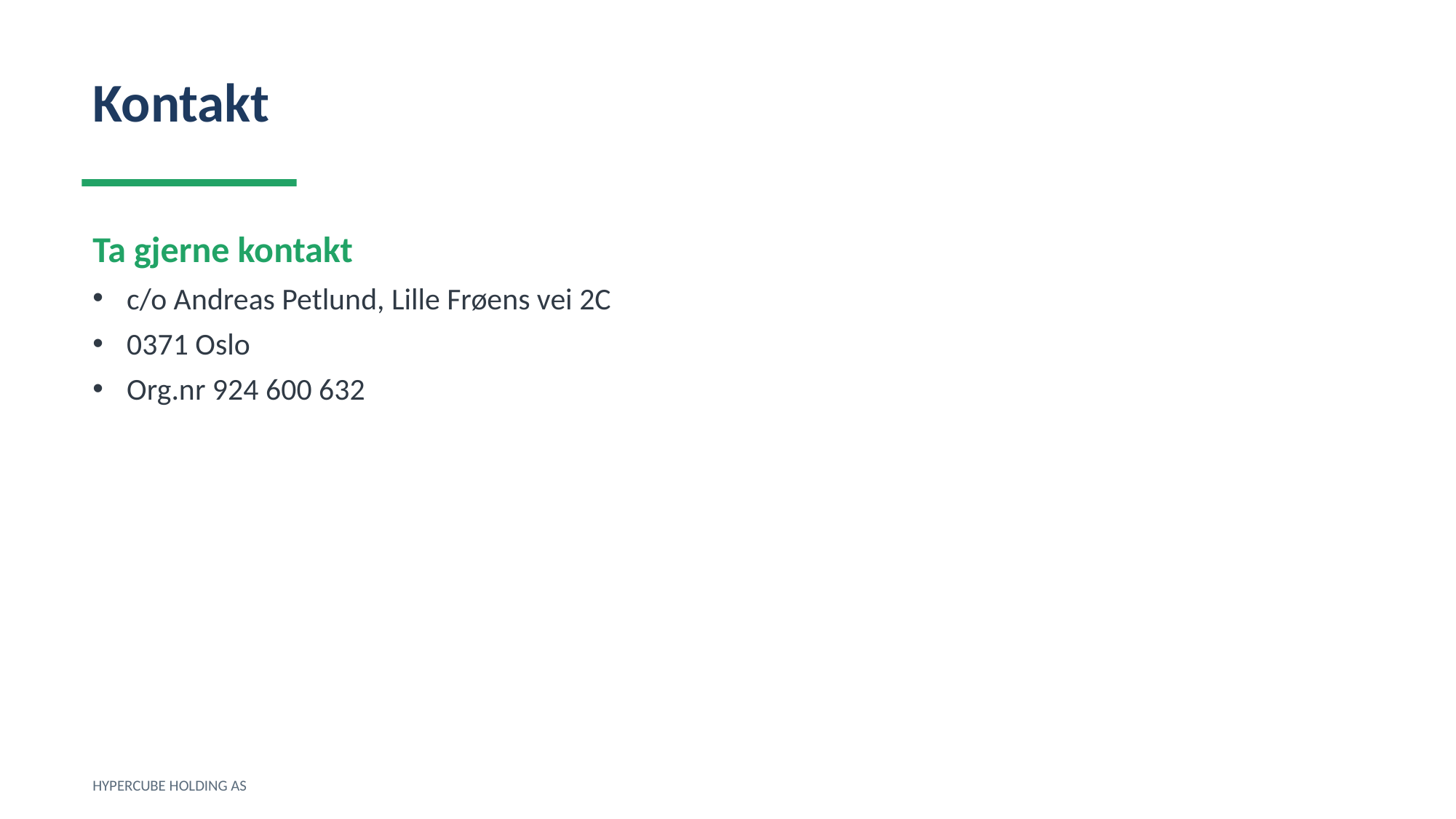

Kontakt

Ta gjerne kontakt
c/o Andreas Petlund, Lille Frøens vei 2C
0371 Oslo
Org.nr 924 600 632
HYPERCUBE HOLDING AS